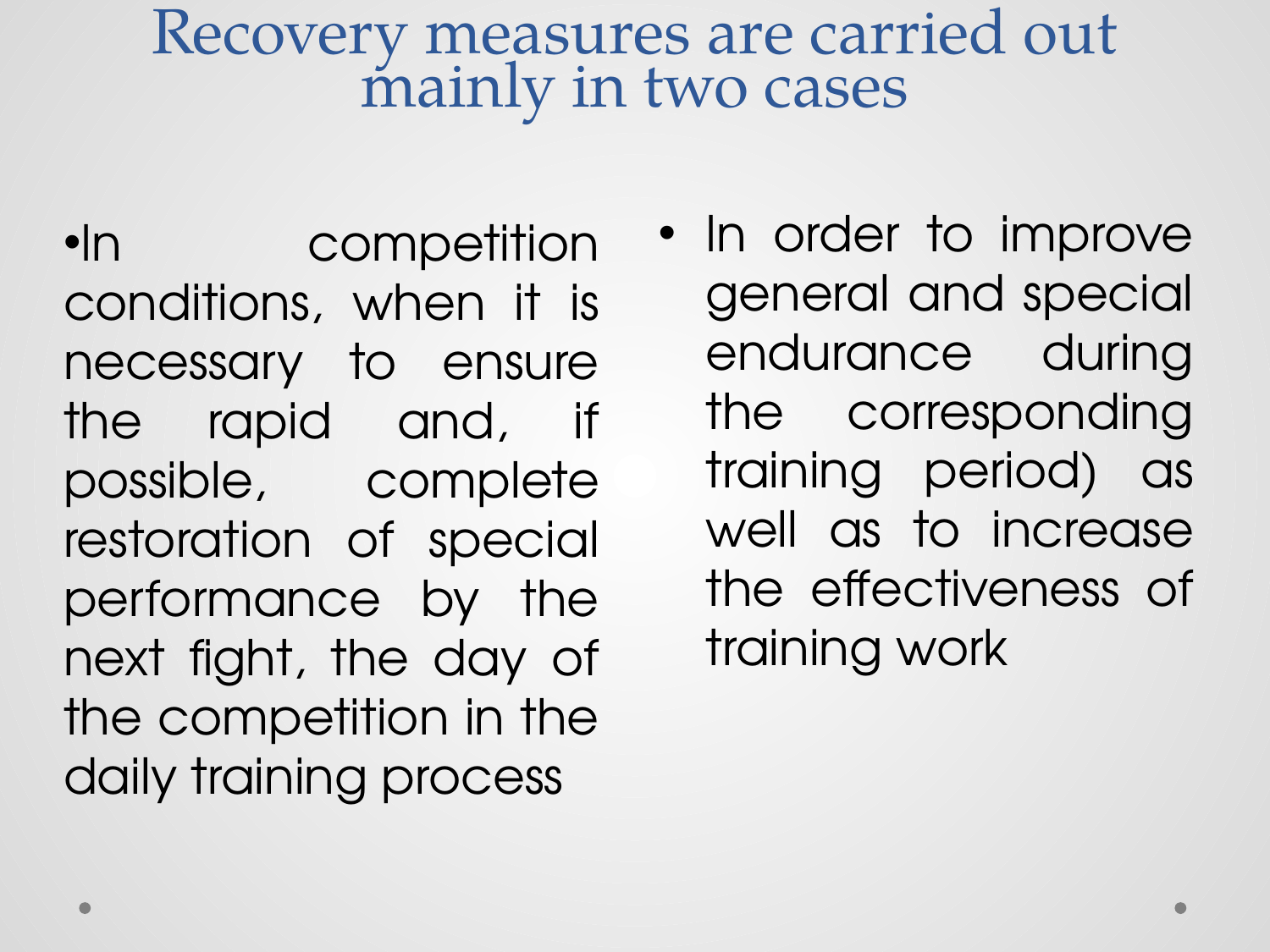

# Recovery measures are carried out mainly in two cases

In competition conditions, when it is necessary to ensure the rapid and, if possible, complete restoration of special performance by the next fight, the day of the competition in the daily training process
In order to improve general and special endurance during the corresponding training period) as well as to increase the effectiveness of training work